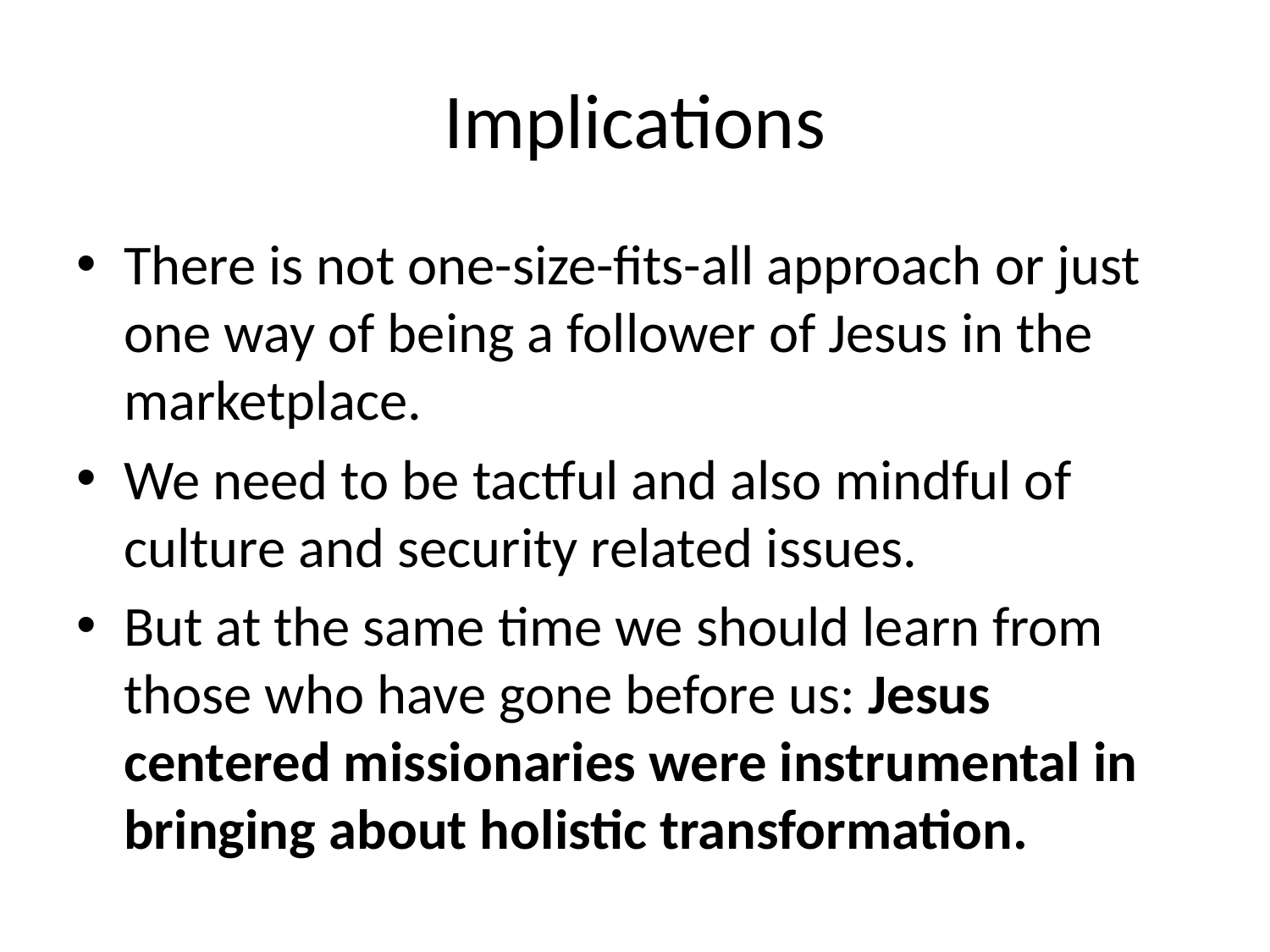

# Implications
There is not one-size-fits-all approach or just one way of being a follower of Jesus in the marketplace.
We need to be tactful and also mindful of culture and security related issues.
But at the same time we should learn from those who have gone before us: Jesus centered missionaries were instrumental in bringing about holistic transformation.